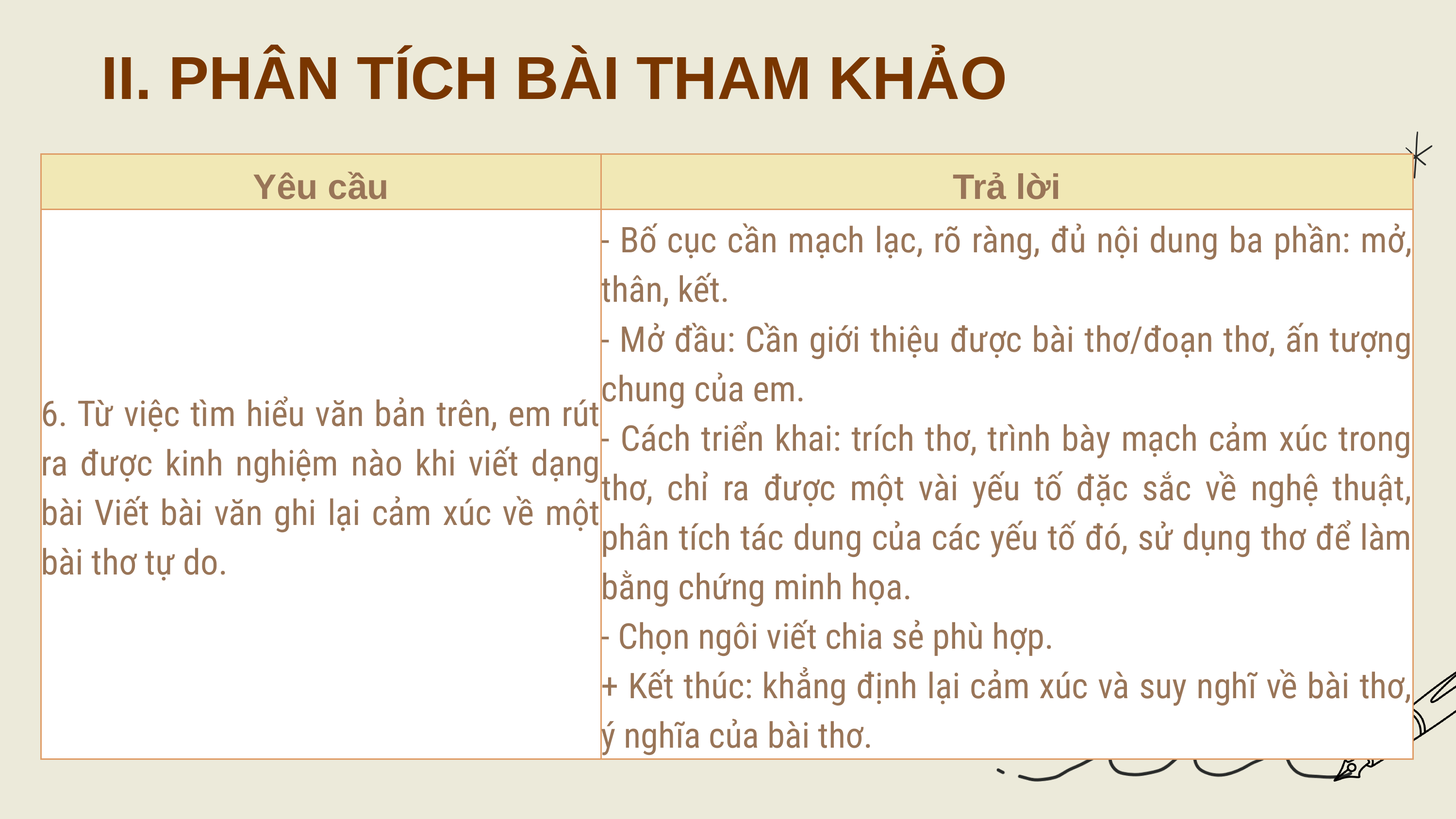

II. PHÂN TÍCH BÀI THAM KHẢO

| Yêu cầu | Trả lời |
| --- | --- |
| 6. Từ việc tìm hiểu văn bản trên, em rút ra được kinh nghiệm nào khi viết dạng bài Viết bài văn ghi lại cảm xúc về một bài thơ tự do. | - Bố cục cần mạch lạc, rõ ràng, đủ nội dung ba phần: mở, thân, kết. - Mở đầu: Cần giới thiệu được bài thơ/đoạn thơ, ấn tượng chung của em. - Cách triển khai: trích thơ, trình bày mạch cảm xúc trong thơ, chỉ ra được một vài yếu tố đặc sắc về nghệ thuật, phân tích tác dung của các yếu tố đó, sử dụng thơ để làm bằng chứng minh họa. - Chọn ngôi viết chia sẻ phù hợp. + Kết thúc: khẳng định lại cảm xúc và suy nghĩ về bài thơ, ý nghĩa của bài thơ. |